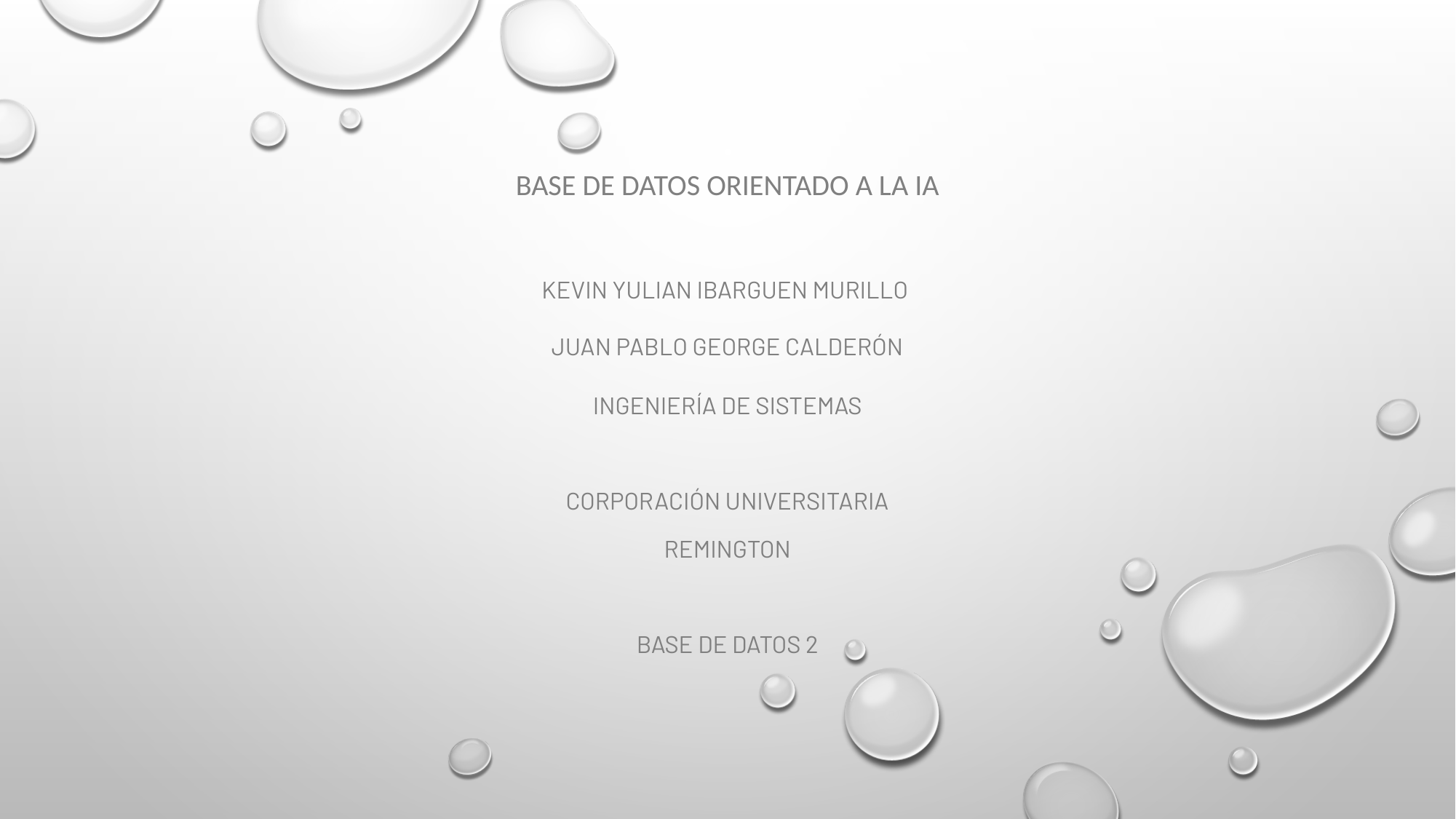

Base de datos orientado a la IA

Kevin Yulian Ibarguen Murillo
Juan Pablo George Calderón
Ingeniería de sistemas

Corporación universitaria
Remington

Base De Datos 2